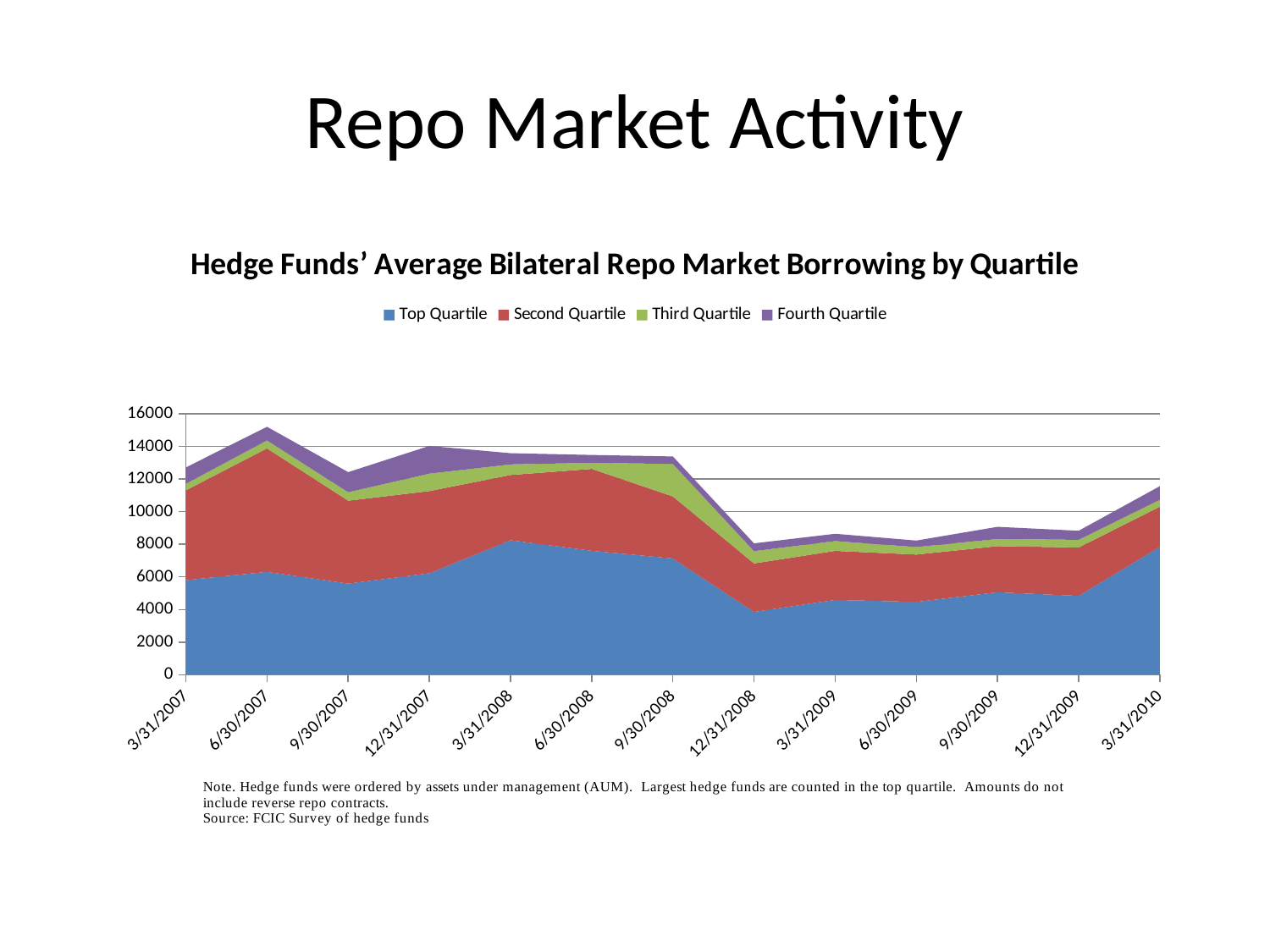

# Repo Market Activity

### Chart: Hedge Funds’ Average Bilateral Repo Market Borrowing by Quartile

| Category |  |  |  |  |
|---|---|---|---|---|
|  3/31/2007 | 5800.110000000002 | 5508.13 | 401.4849999999997 | 1002.0 |
|  6/30/2007 | 6310.187000000001 | 7569.674 | 487.3877 | 836.5 |
|  9/30/2007 | 5588.44 | 5085.620000000004 | 518.0740000000005 | 1231.25 |
|  12/31/2007 | 6224.33 | 5039.527 | 1066.279 | 1702.25 |
|  3/31/2008 | 8248.1 | 4002.295 | 649.3389 | 685.9568999999993 |
|  6/30/2008 | 7600.827 | 5021.3730000000005 | 372.8802 | 480.93439999999936 |
|  9/30/2008 | 7129.150000000002 | 3806.55 | 1994.5839999999998 | 454.0588 |
|  12/31/2008 | 3854.494 | 2969.798 | 756.4328999999993 | 475.46019999999953 |
|  3/31/2009 | 4589.286999999999 | 3005.280999999997 | 602.819 | 449.5822999999997 |
|  6/30/2009 | 4467.13 | 2900.71 | 460.79399999999936 | 398.3539999999999 |
|  9/30/2009 | 5059.79 | 2825.29 | 438.764 | 746.9649999999995 |
|  12/31/2009 | 4837.55 | 2966.88 | 469.3879999999997 | 557.745 |
|  3/31/2010 | 7847.150000000002 | 2459.410000000001 | 425.7279999999996 | 833.4119999999995 |